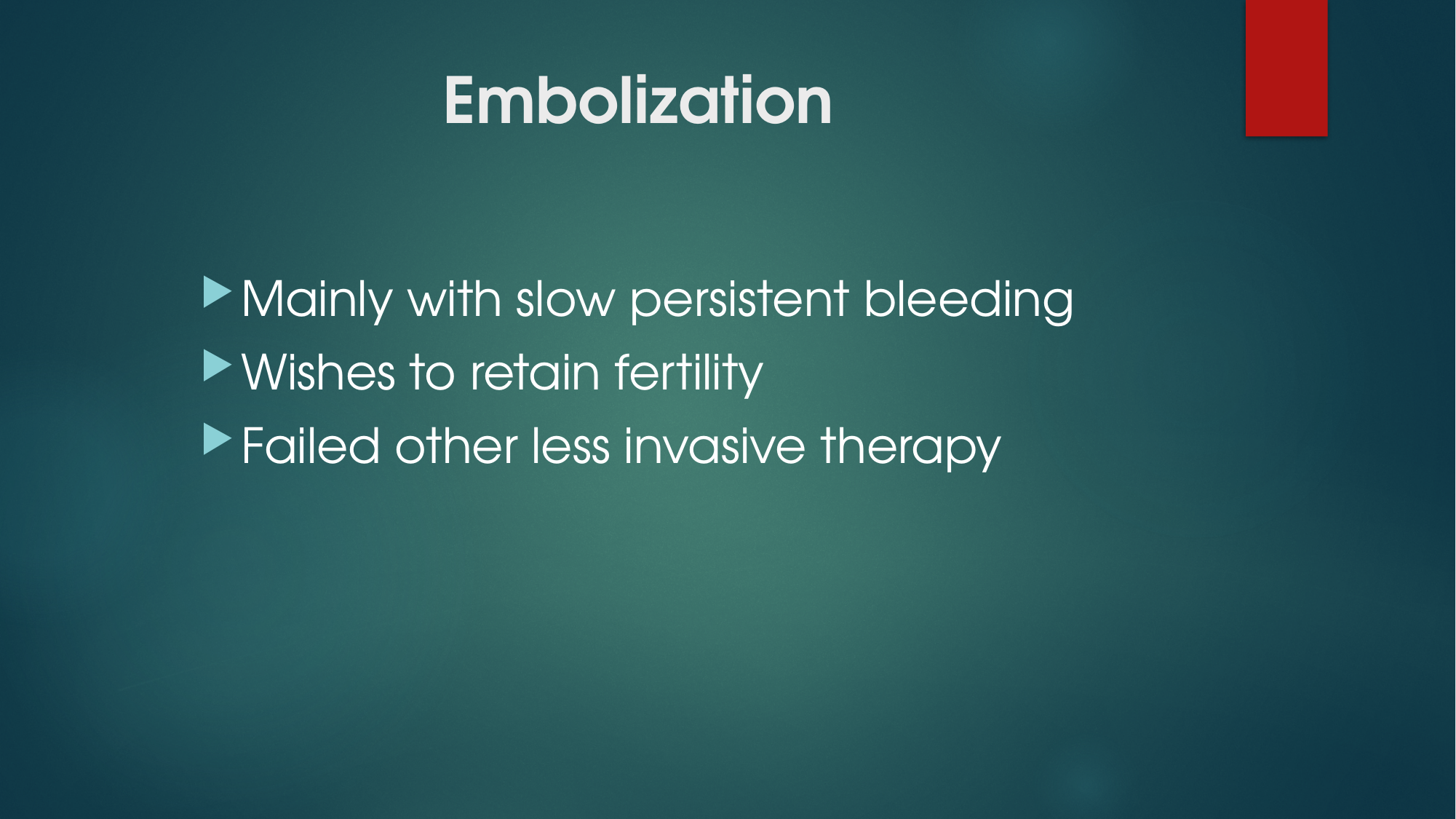

# Embolization
Mainly with slow persistent bleeding
Wishes to retain fertility
Failed other less invasive therapy